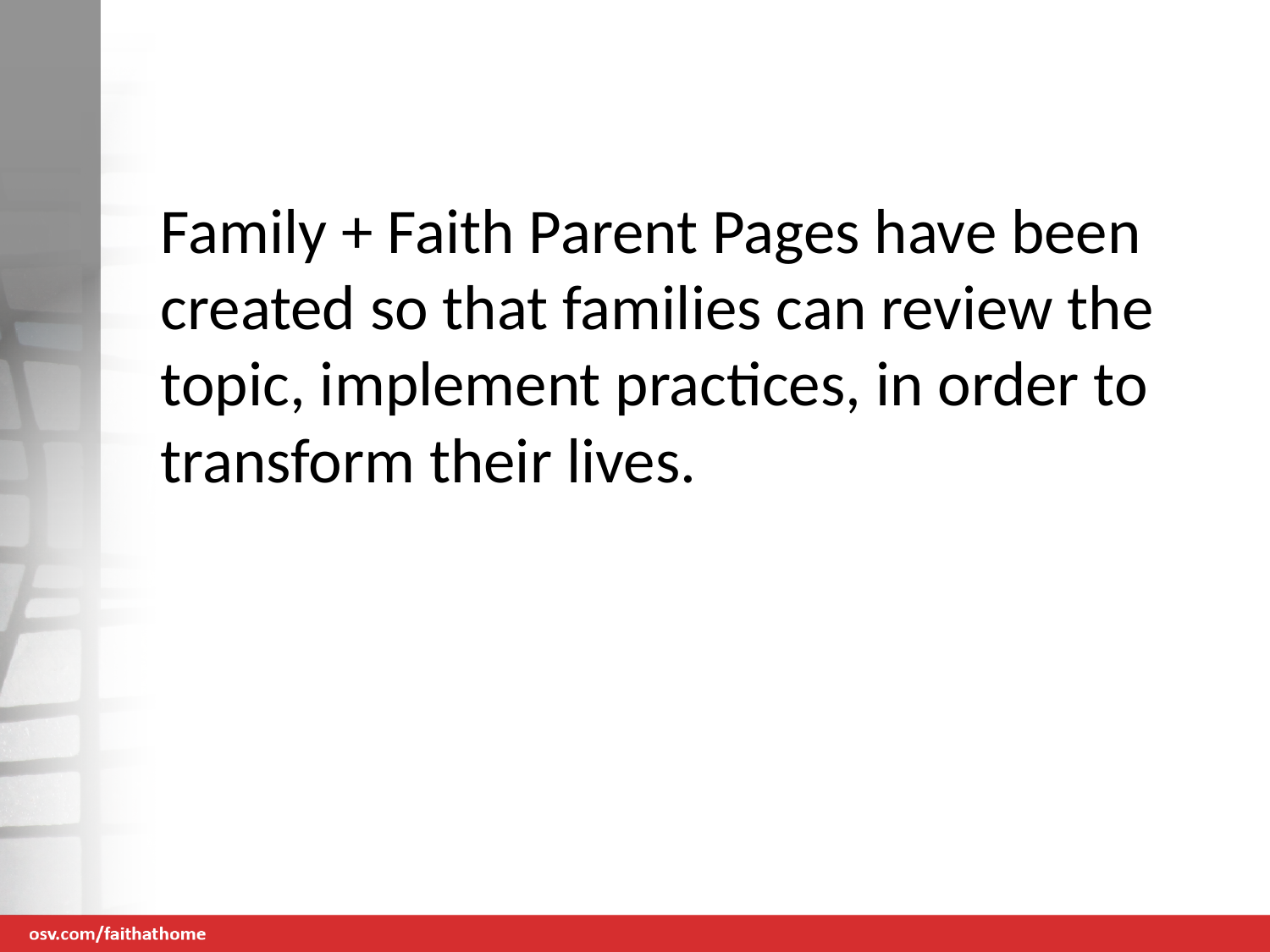

Family + Faith Parent Pages have been created so that families can review the topic, implement practices, in order to transform their lives.